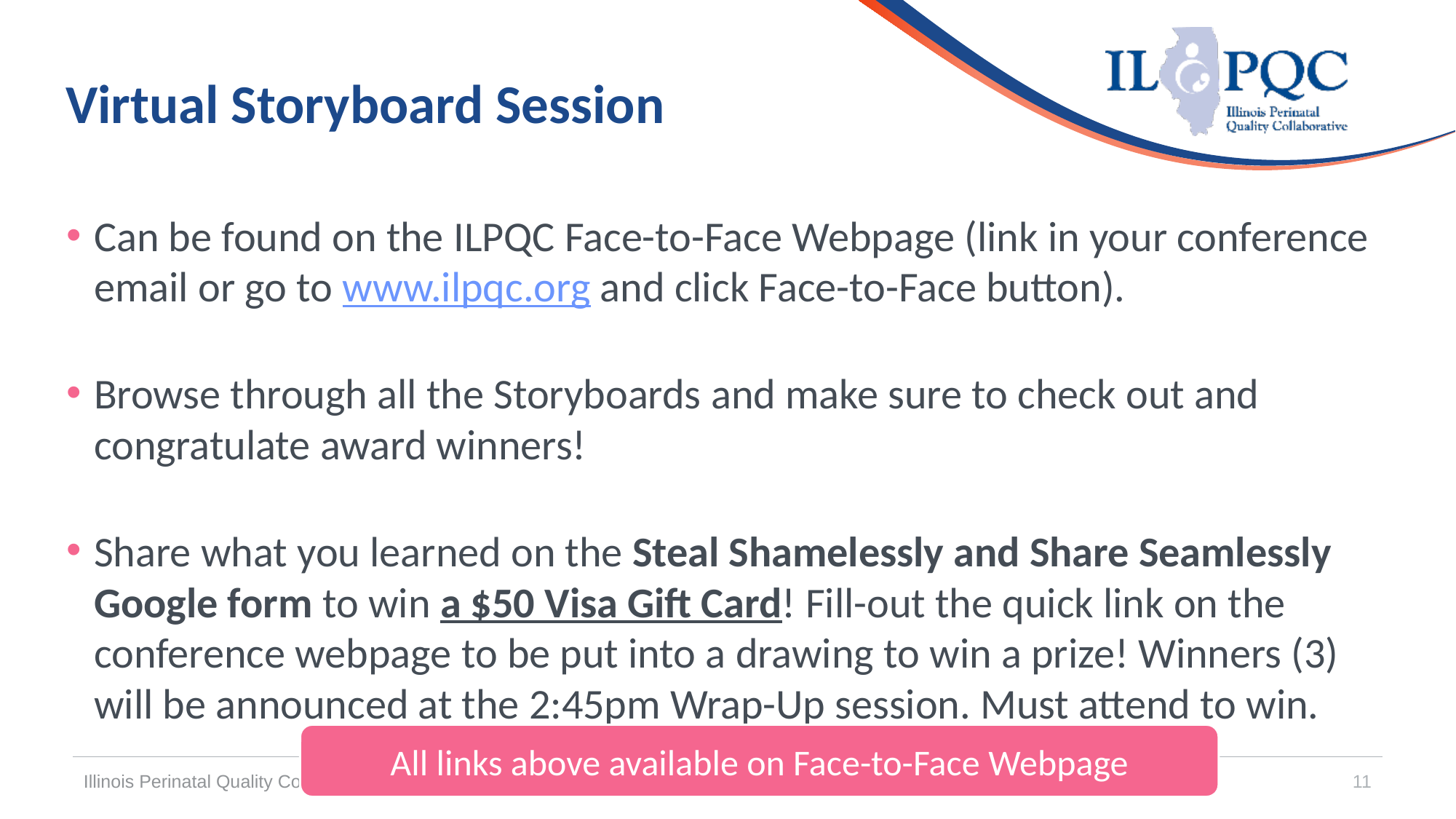

# Virtual Storyboard Session
Can be found on the ILPQC Face-to-Face Webpage (link in your conference email or go to www.ilpqc.org and click Face-to-Face button).

Browse through all the Storyboards and make sure to check out and congratulate award winners!

Share what you learned on the Steal Shamelessly and Share Seamlessly Google form to win a $50 Visa Gift Card! Fill-out the quick link on the conference webpage to be put into a drawing to win a prize! Winners (3) will be announced at the 2:45pm Wrap-Up session. Must attend to win.

All links above available on Face-to-Face Webpage
Illinois Perinatal Quality Collaborative
11